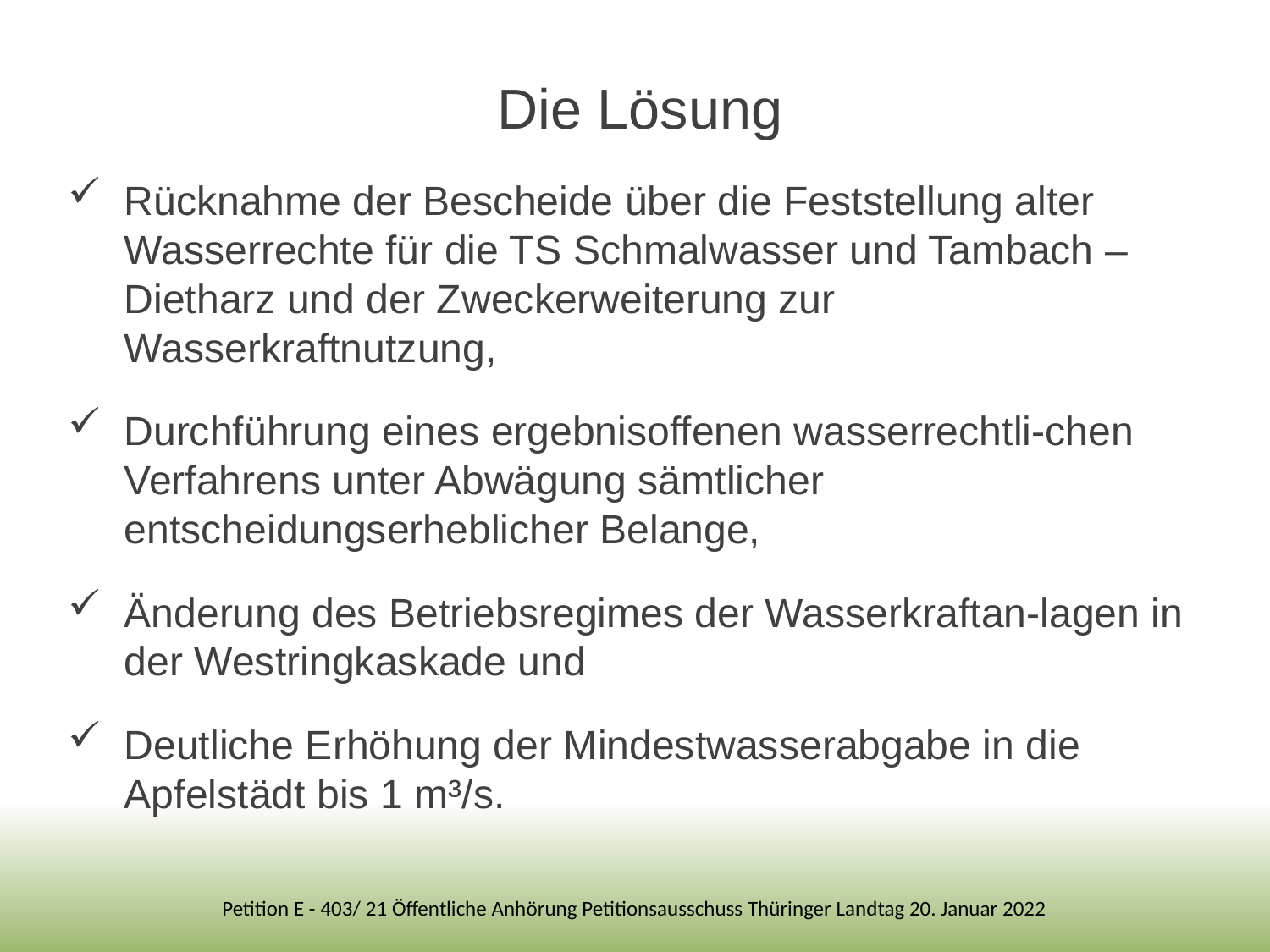

Die Lösung

Rücknahme der Bescheide über die Feststellung alter Wasserrechte für die TS Schmalwasser und Tambach – Dietharz und der Zweckerweiterung zur Wasserkraftnutzung,

Durchführung eines ergebnisoffenen wasserrechtli-chen Verfahrens unter Abwägung sämtlicher entscheidungserheblicher Belange,

Änderung des Betriebsregimes der Wasserkraftan-lagen in der Westringkaskade und

Deutliche Erhöhung der Mindestwasserabgabe in die Apfelstädt bis 1 m³/s.
Petition E - 403/ 21 Öffentliche Anhörung Petitionsausschuss Thüringer Landtag 20. Januar 2022
39